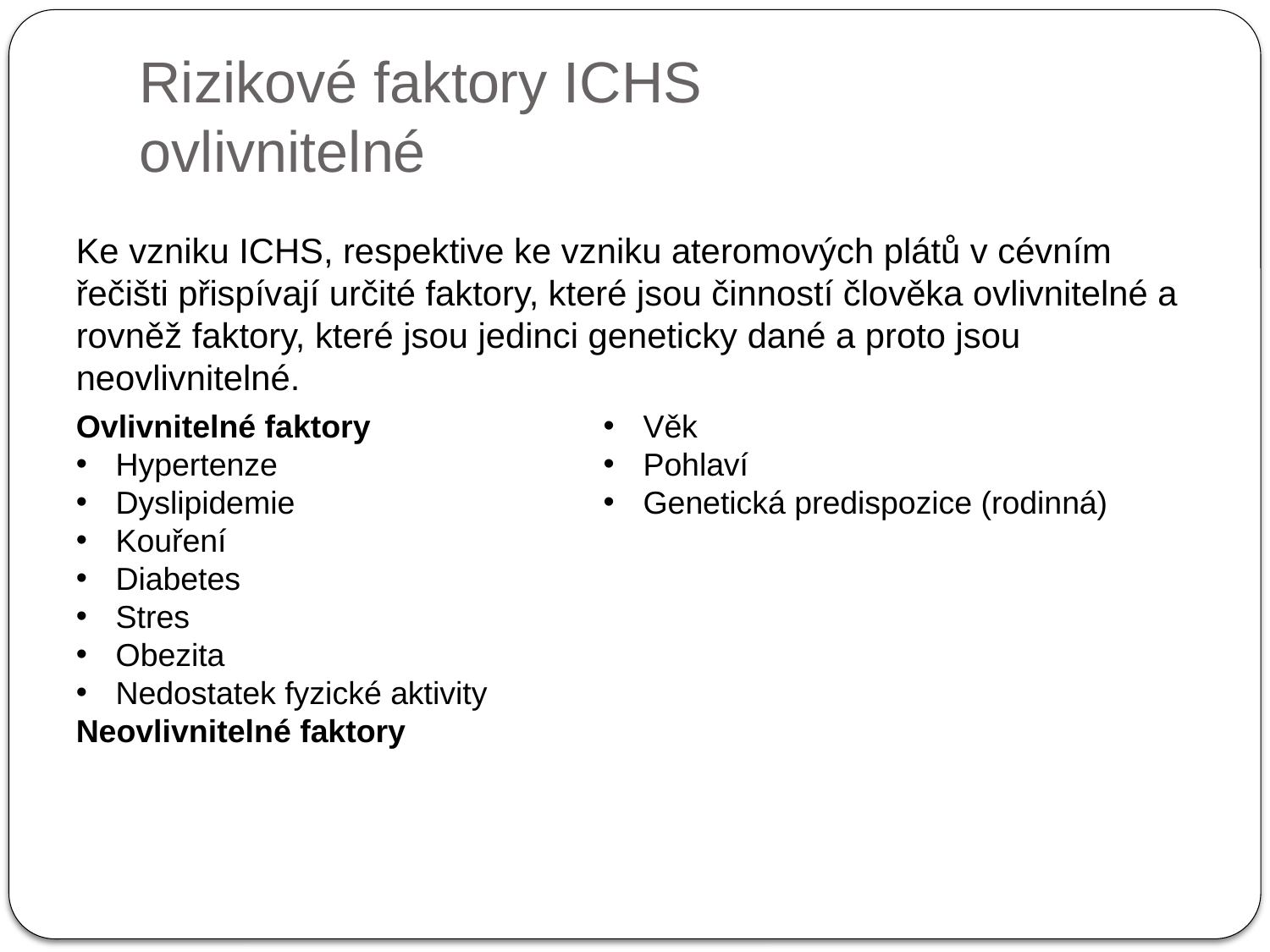

# Rizikové faktory ICHS ovlivnitelné
Ke vzniku ICHS, respektive ke vzniku ateromových plátů v cévním řečišti přispívají určité faktory, které jsou činností člověka ovlivnitelné a rovněž faktory, které jsou jedinci geneticky dané a proto jsou neovlivnitelné.

Ovlivnitelné faktory
Hypertenze
Dyslipidemie
Kouření
Diabetes
Stres
Obezita
Nedostatek fyzické aktivity
Neovlivnitelné faktory
Věk
Pohlaví
Genetická predispozice (rodinná)